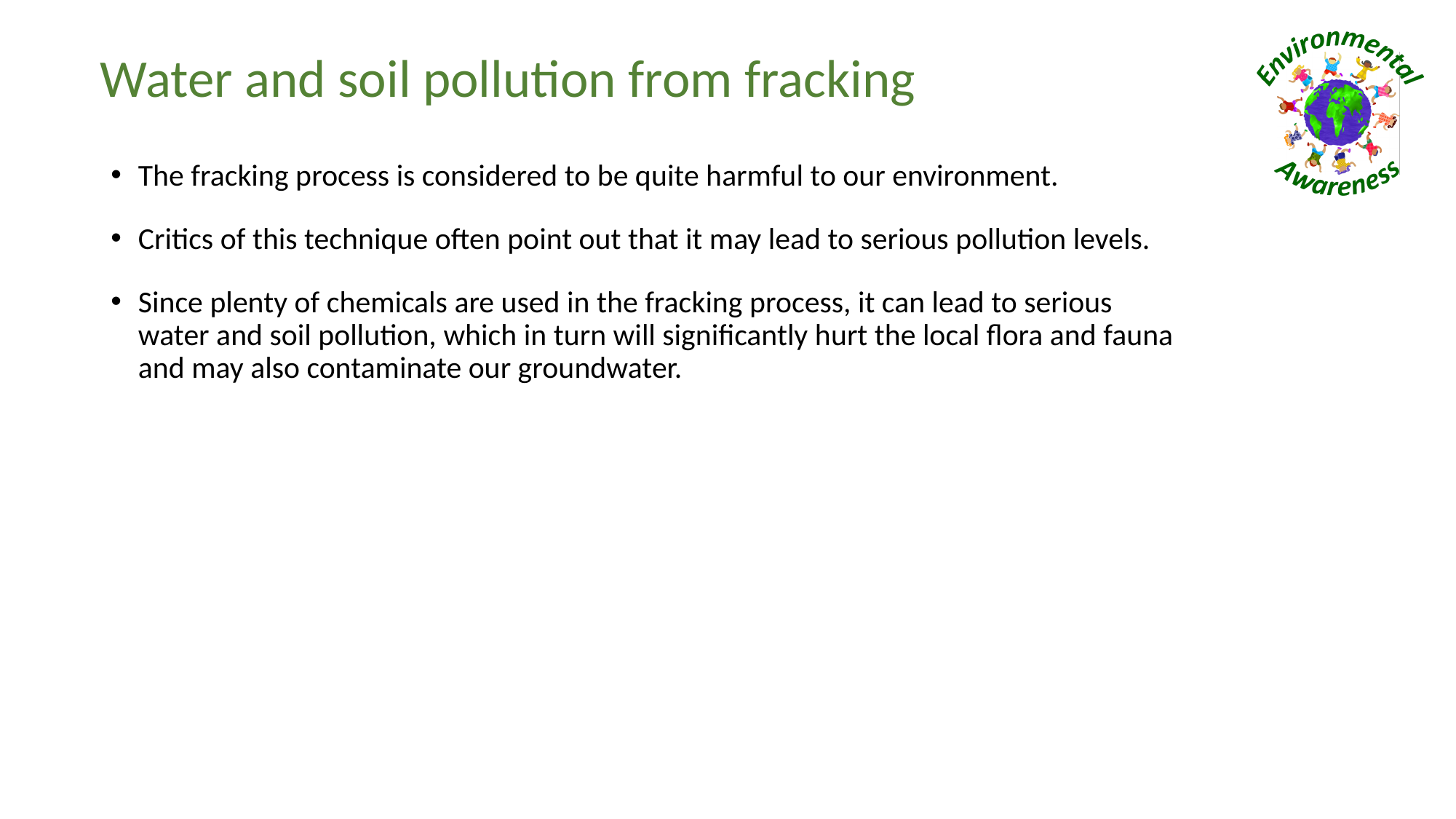

# Water and soil pollution from fracking
The fracking process is considered to be quite harmful to our environment.
Critics of this technique often point out that it may lead to serious pollution levels.
Since plenty of chemicals are used in the fracking process, it can lead to serious water and soil pollution, which in turn will significantly hurt the local flora and fauna and may also contaminate our groundwater.